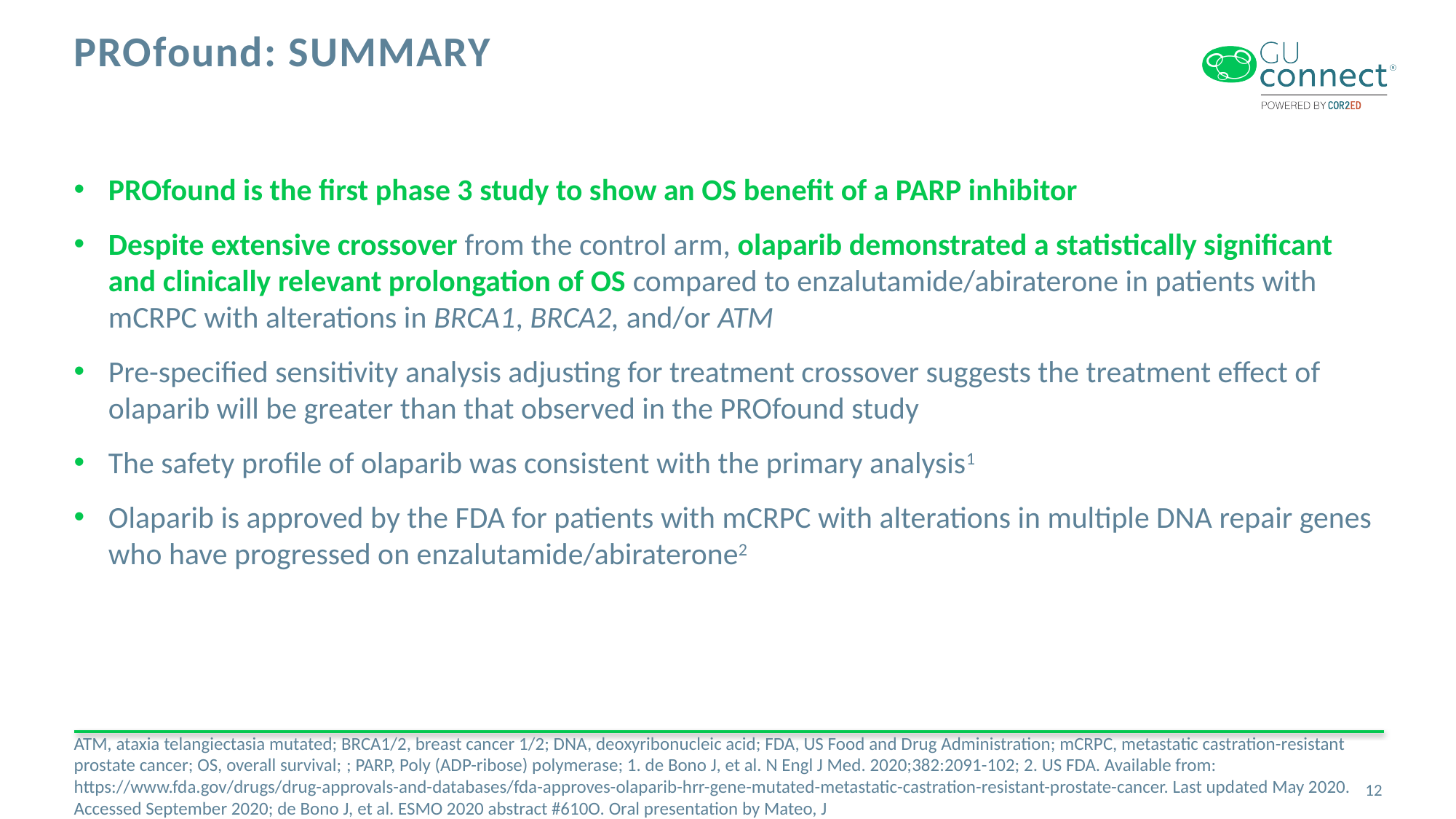

# profound: Summary
PROfound is the first phase 3 study to show an OS benefit of a PARP inhibitor
Despite extensive crossover from the control arm, olaparib demonstrated a statistically significant and clinically relevant prolongation of OS compared to enzalutamide/abiraterone in patients with mCRPC with alterations in BRCA1, BRCA2, and/or ATM
Pre-specified sensitivity analysis adjusting for treatment crossover suggests the treatment effect of olaparib will be greater than that observed in the PROfound study
The safety profile of olaparib was consistent with the primary analysis1
Olaparib is approved by the FDA for patients with mCRPC with alterations in multiple DNA repair genes who have progressed on enzalutamide/abiraterone2
12
ATM, ataxia telangiectasia mutated; BRCA1/2, breast cancer 1/2; DNA, deoxyribonucleic acid; FDA, US Food and Drug Administration; mCRPC, metastatic castration-resistant prostate cancer; OS, overall survival; ; PARP, Poly (ADP-ribose) polymerase; 1. de Bono J, et al. N Engl J Med. 2020;382:2091-102; 2. US FDA. Available from: https://www.fda.gov/drugs/drug-approvals-and-databases/fda-approves-olaparib-hrr-gene-mutated-metastatic-castration-resistant-prostate-cancer. Last updated May 2020. Accessed September 2020; de Bono J, et al. ESMO 2020 abstract #610O. Oral presentation by Mateo, J